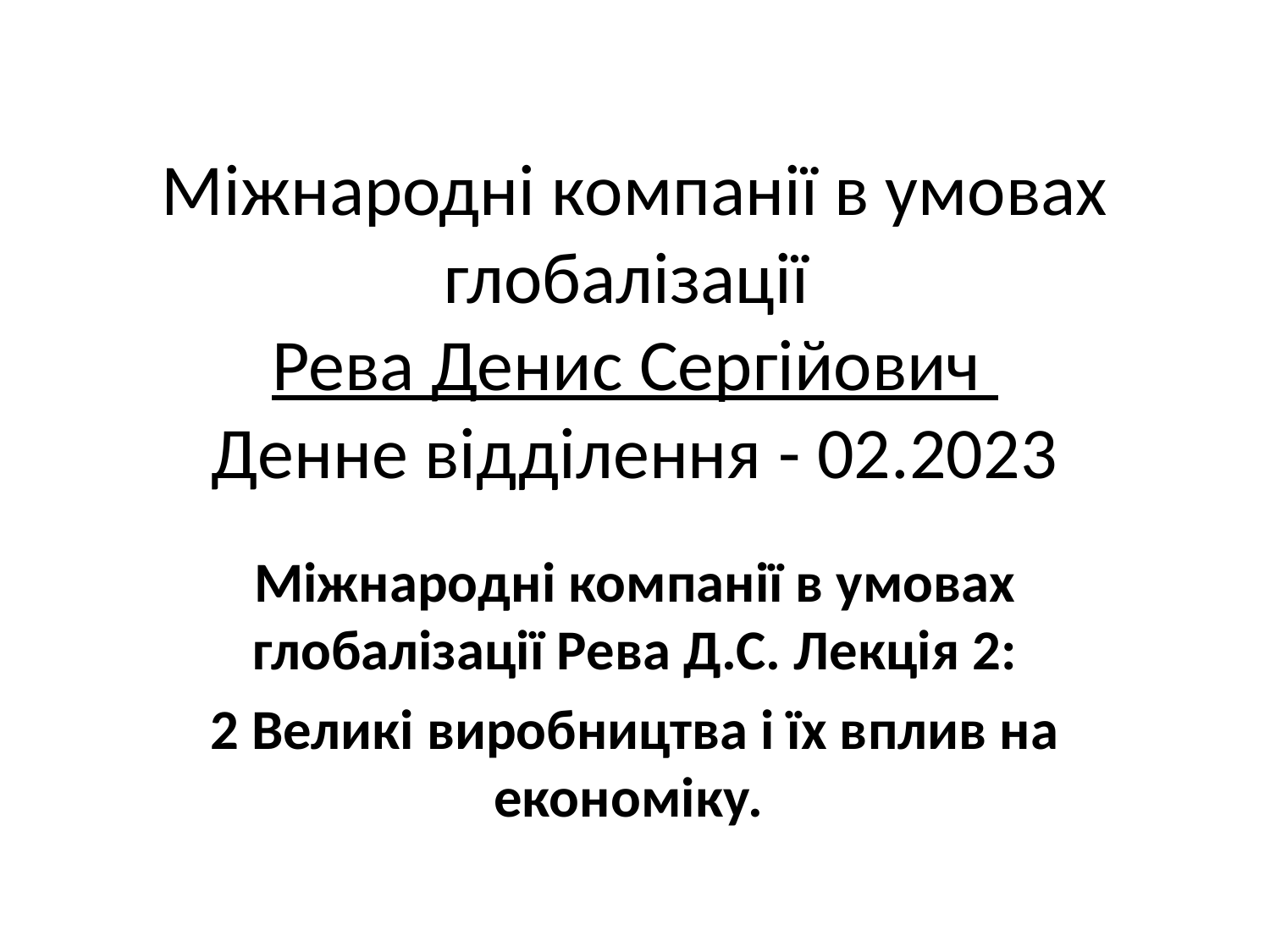

# Міжнародні компанії в умовах глобалізації Рева Денис Сергійович Денне відділення - 02.2023
Міжнародні компанії в умовах глобалізації Рева Д.С. Лекція 2:
2 Великі виробництва і їх вплив на економіку.